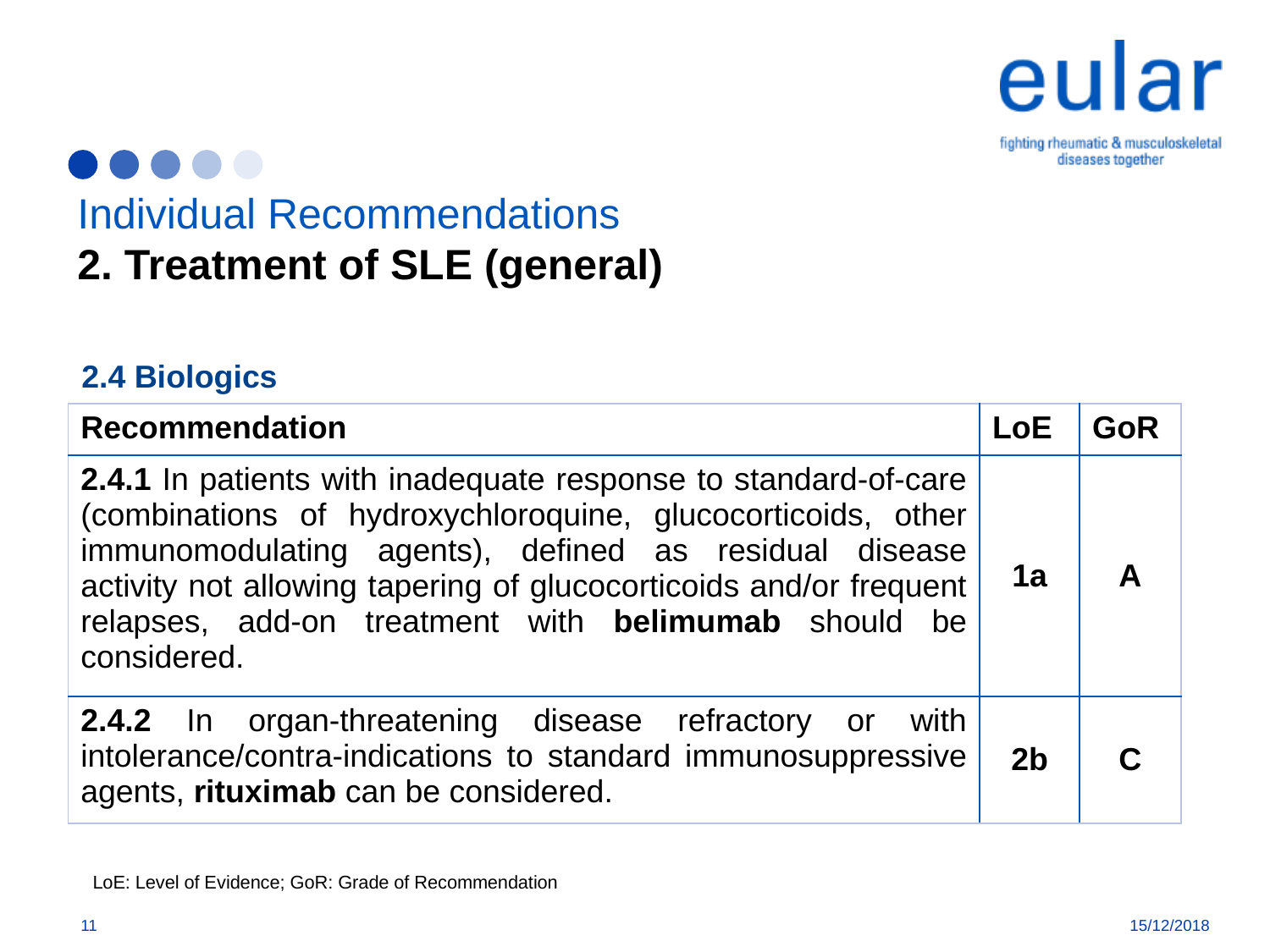

# Individual Recommendations 2. Treatment of SLE (general)
2.4 Biologics
| Recommendation | LoE | GoR |
| --- | --- | --- |
| 2.4.1 In patients with inadequate response to standard-of-care (combinations of hydroxychloroquine, glucocorticoids, other immunomodulating agents), defined as residual disease activity not allowing tapering of glucocorticoids and/or frequent relapses, add-on treatment with belimumab should be considered. | 1a | A |
| 2.4.2 In organ-threatening disease refractory or with intolerance/contra-indications to standard immunosuppressive agents, rituximab can be considered. | 2b | C |
LoE: Level of Evidence; GoR: Grade of Recommendation
11
15/12/2018